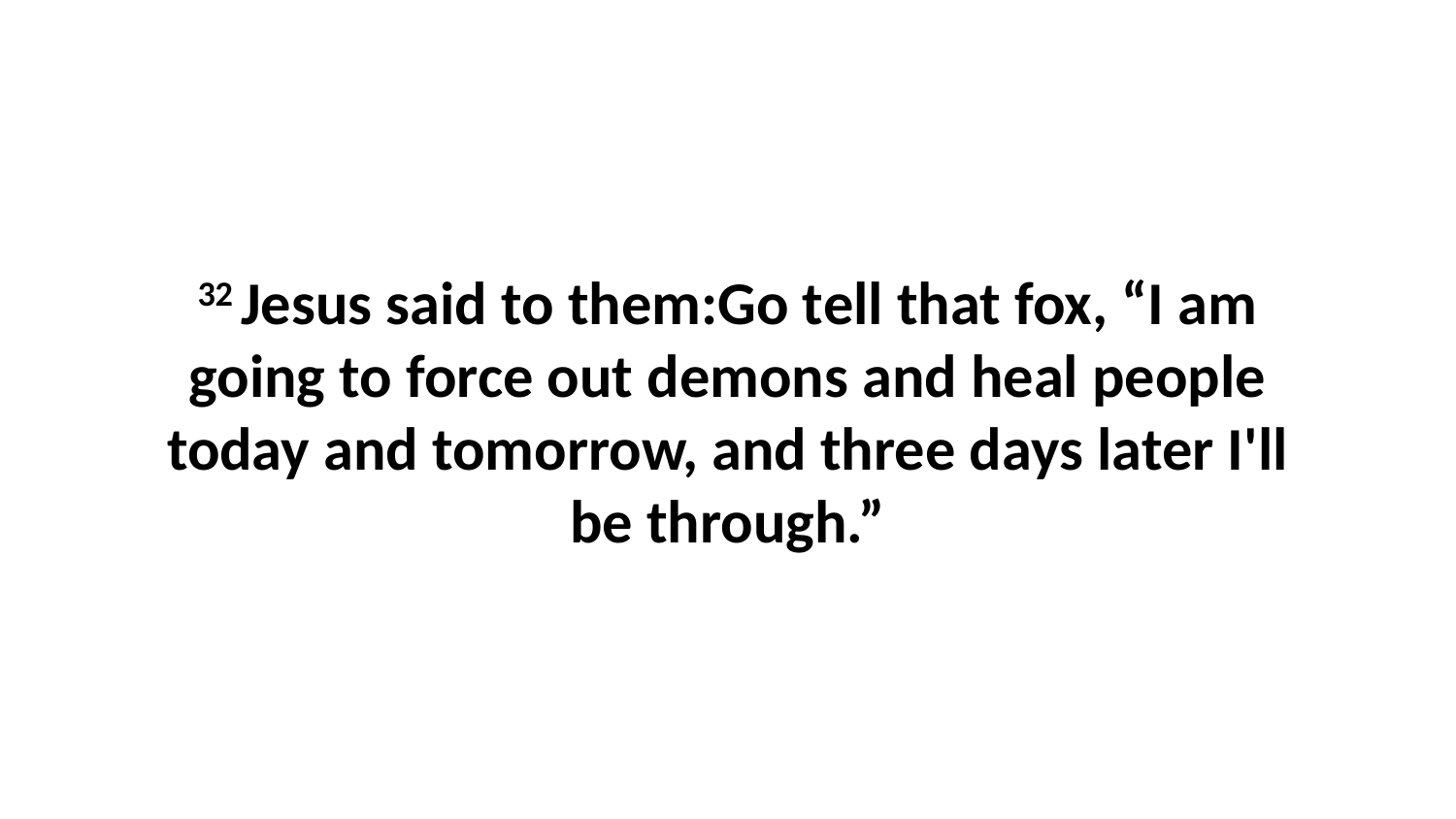

32 Jesus said to them:Go tell that fox, “I am going to force out demons and heal people today and tomorrow, and three days later I'll be through.”